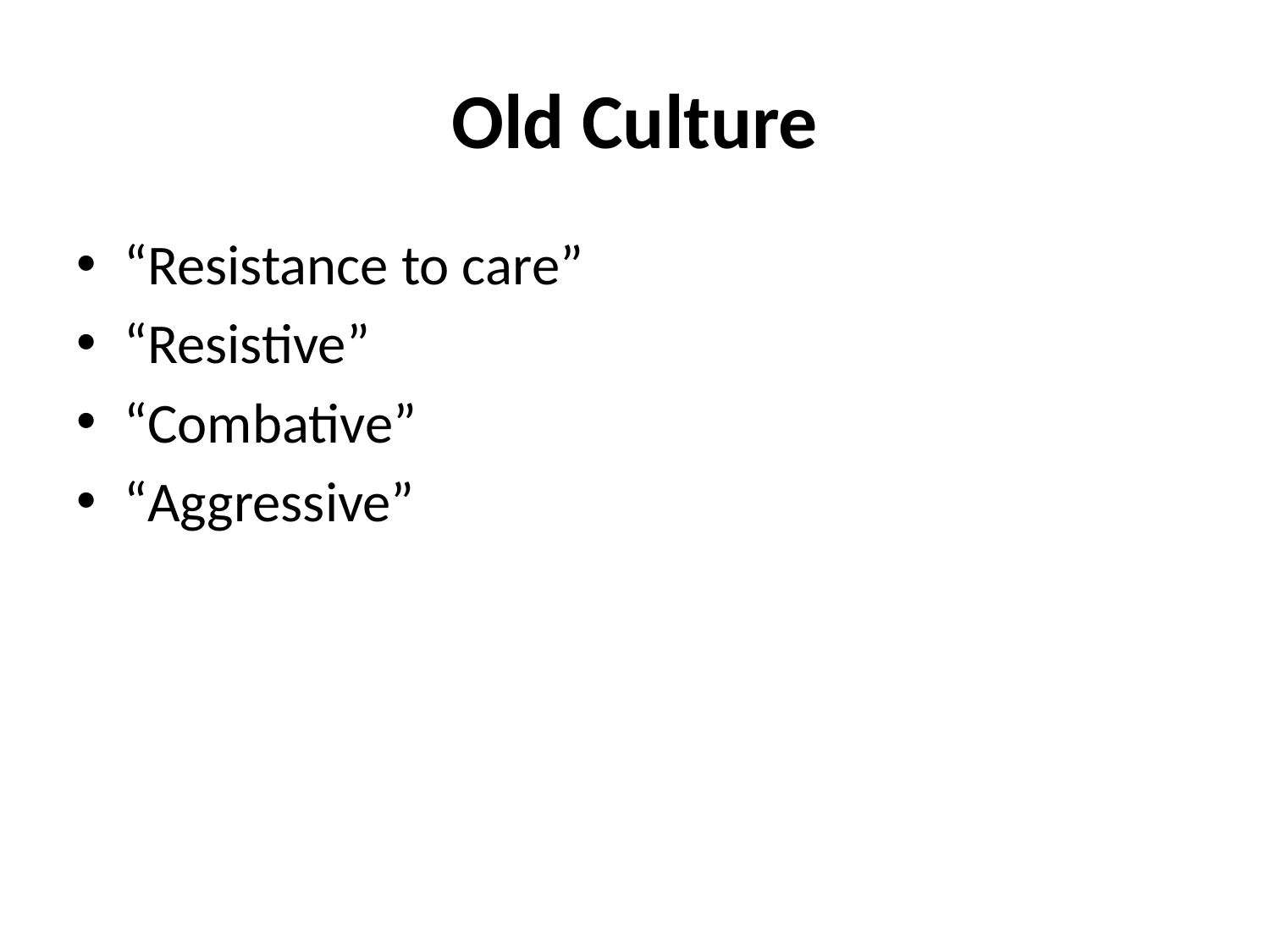

# Old Culture
“Resistance to care”
“Resistive”
“Combative”
“Aggressive”